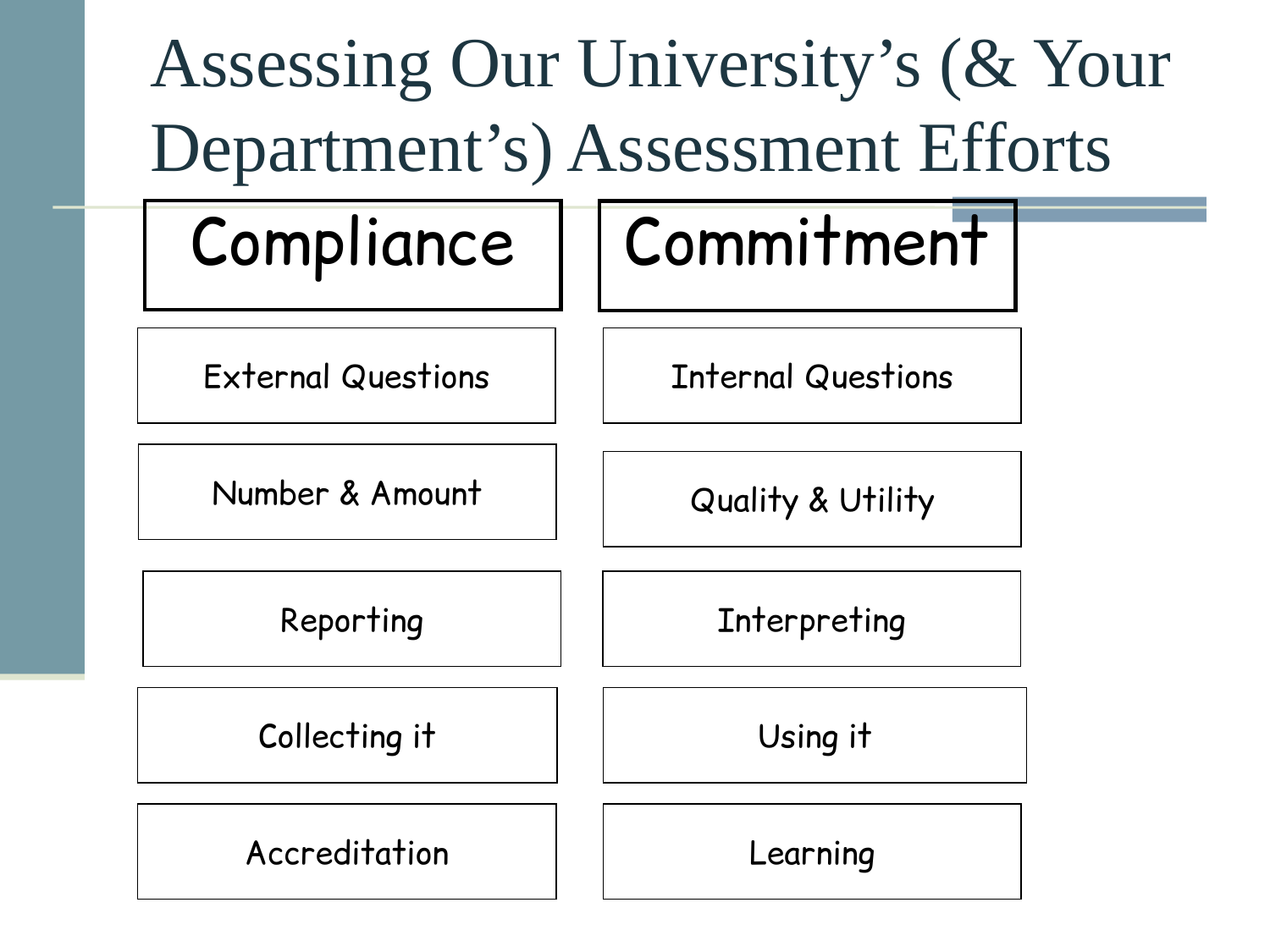

# Assessing Our University’s (& Your Department’s) Assessment Efforts
Compliance
Commitment
External Questions
Internal Questions
Number & Amount
Quality & Utility
Reporting
Interpreting
Collecting it
Using it
Accreditation
Learning